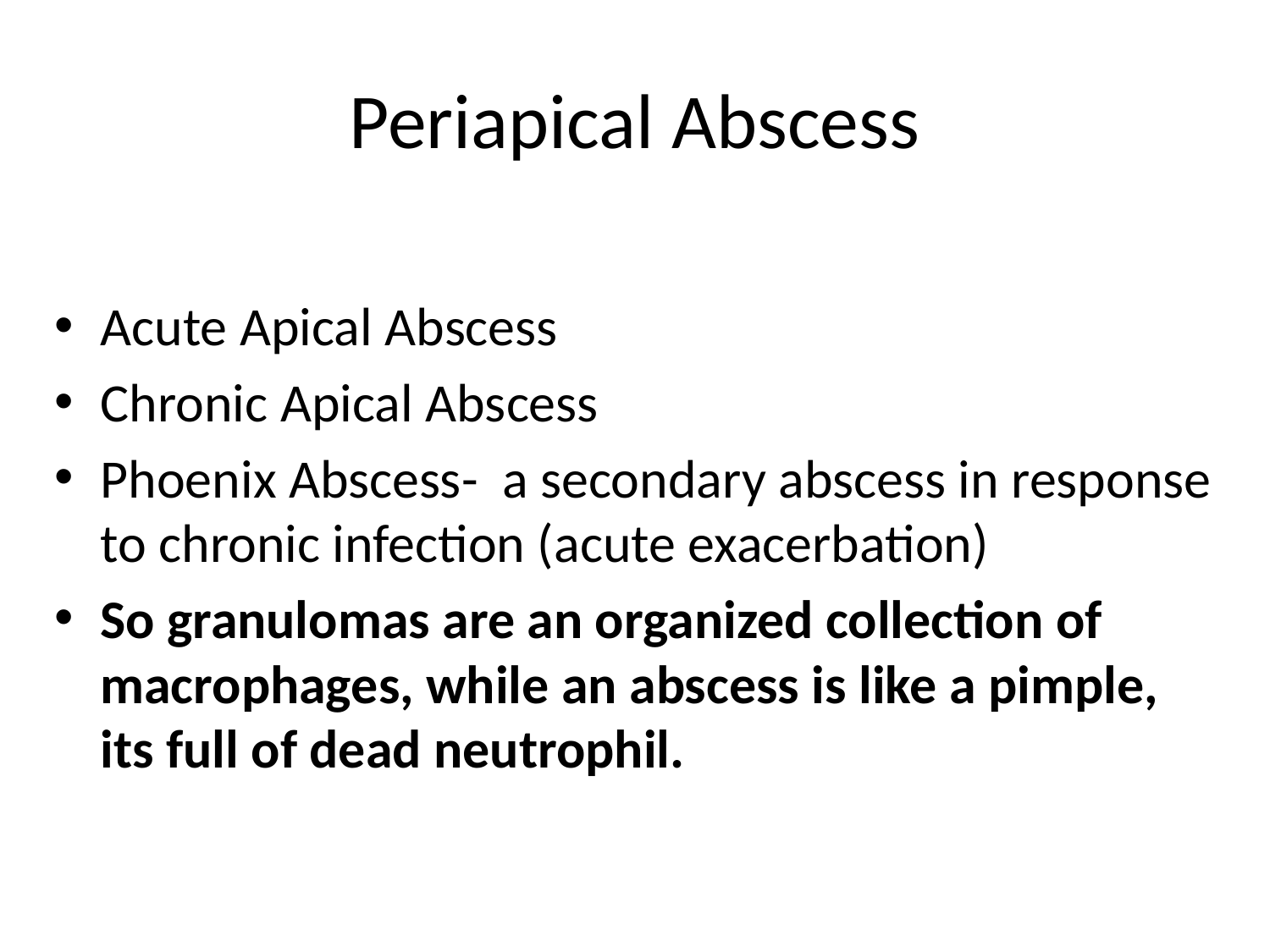

# Periapical Abscess
Acute Apical Abscess
Chronic Apical Abscess
Phoenix Abscess-  a secondary abscess in response to chronic infection (acute exacerbation)
So granulomas are an organized collection of macrophages, while an abscess is like a pimple, its full of dead neutrophil.